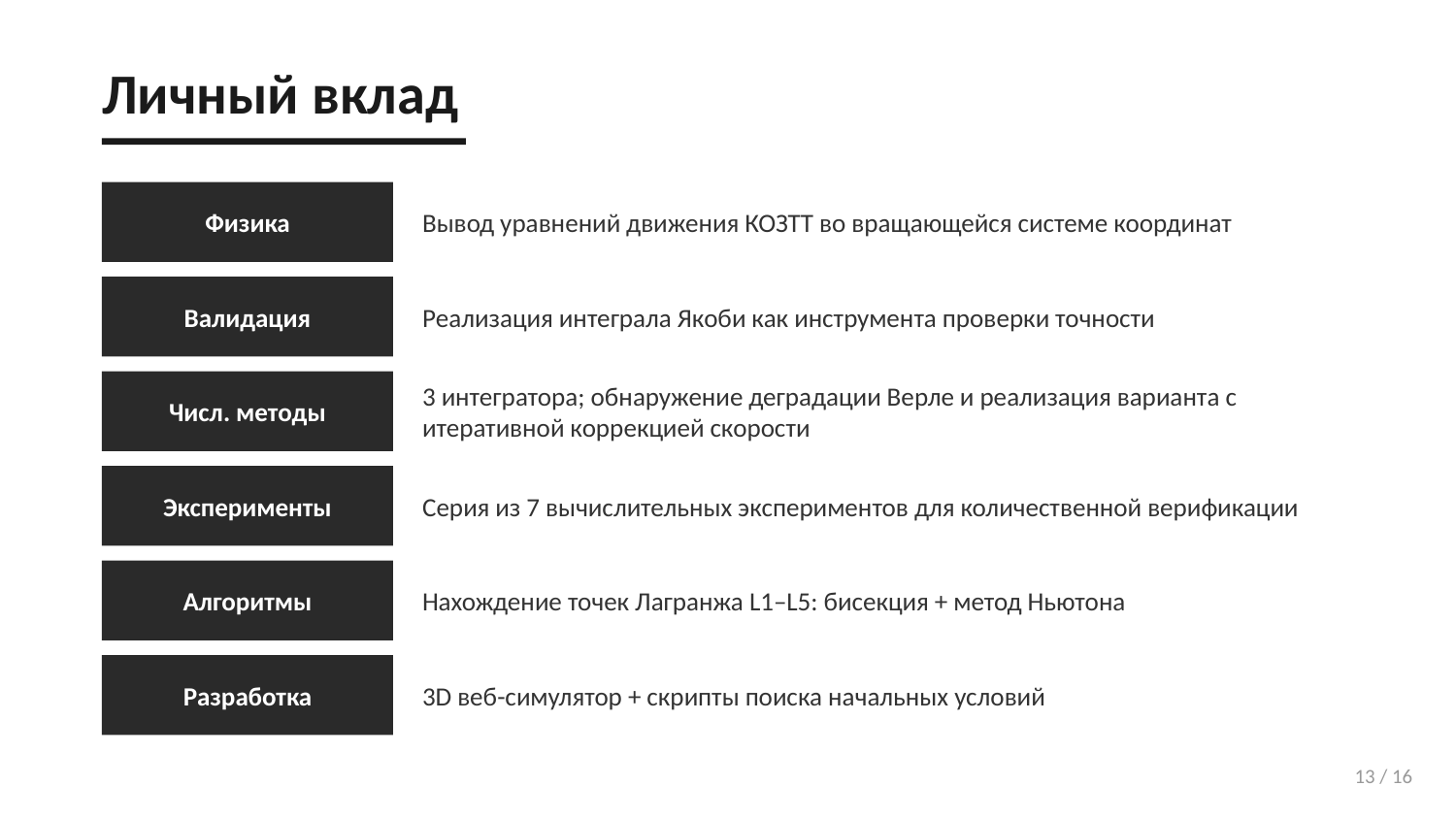

Личный вклад

Физика
Вывод уравнений движения КОЗТТ во вращающейся системе координат

Валидация
Реализация интеграла Якоби как инструмента проверки точности

Числ. методы
3 интегратора; обнаружение деградации Верле и реализация варианта с итеративной коррекцией скорости

Эксперименты
Серия из 7 вычислительных экспериментов для количественной верификации

Алгоритмы
Нахождение точек Лагранжа L1–L5: бисекция + метод Ньютона

Разработка
3D веб-симулятор + скрипты поиска начальных условий
13 / 16